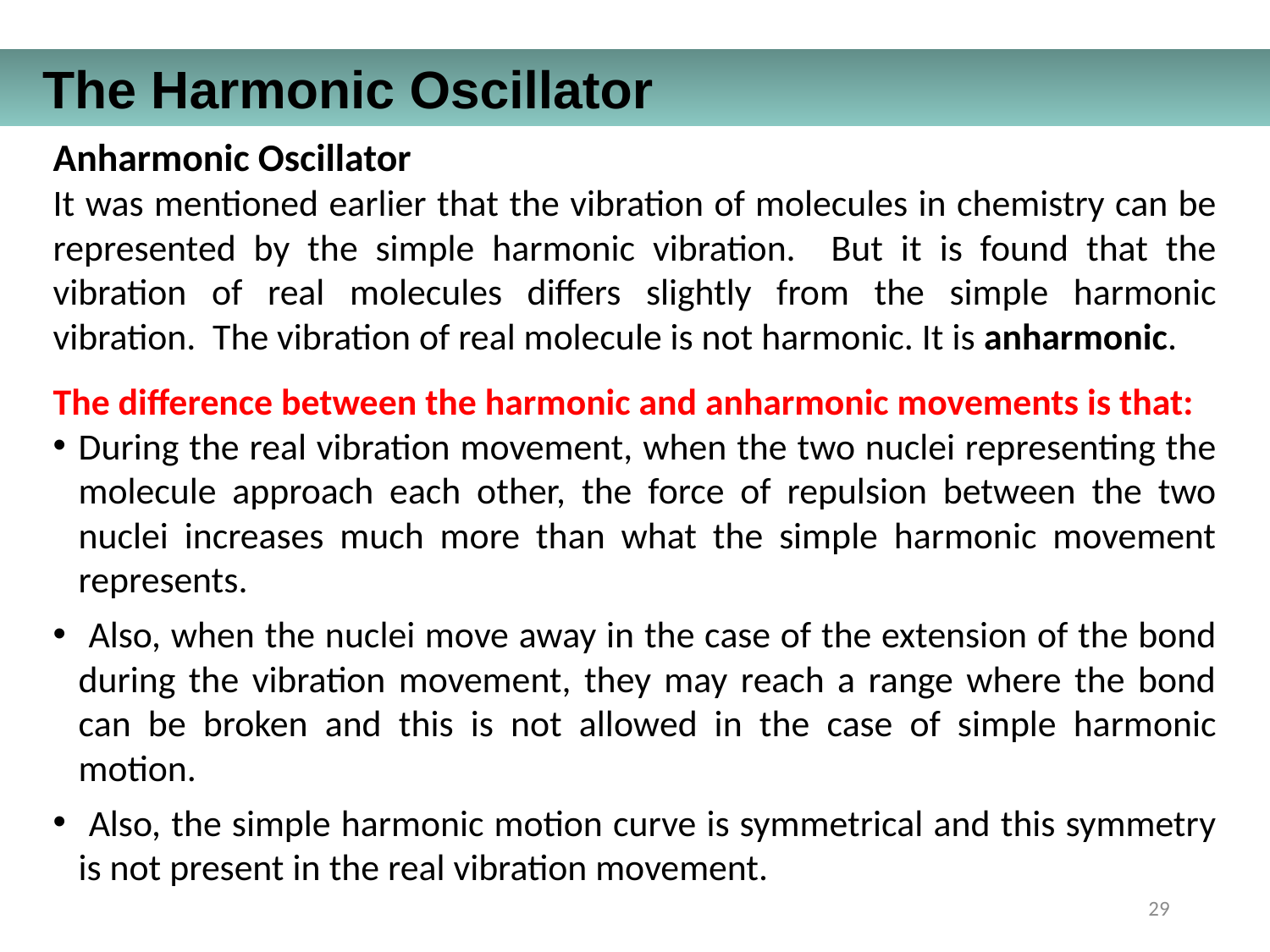

The Harmonic Oscillator
Anharmonic Oscillator
It was mentioned earlier that the vibration of molecules in chemistry can be represented by the simple harmonic vibration.  But it is found that the vibration of real molecules differs slightly from the simple harmonic vibration.  The vibration of real molecule is not harmonic. It is anharmonic.

The difference between the harmonic and anharmonic movements is that:
During the real vibration movement, when the two nuclei representing the molecule approach each other, the force of repulsion between the two nuclei increases much more than what the simple harmonic movement represents.

 Also, when the nuclei move away in the case of the extension of the bond during the vibration movement, they may reach a range where the bond can be broken and this is not allowed in the case of simple harmonic motion.

 Also, the simple harmonic motion curve is symmetrical and this symmetry is not present in the real vibration movement.
29